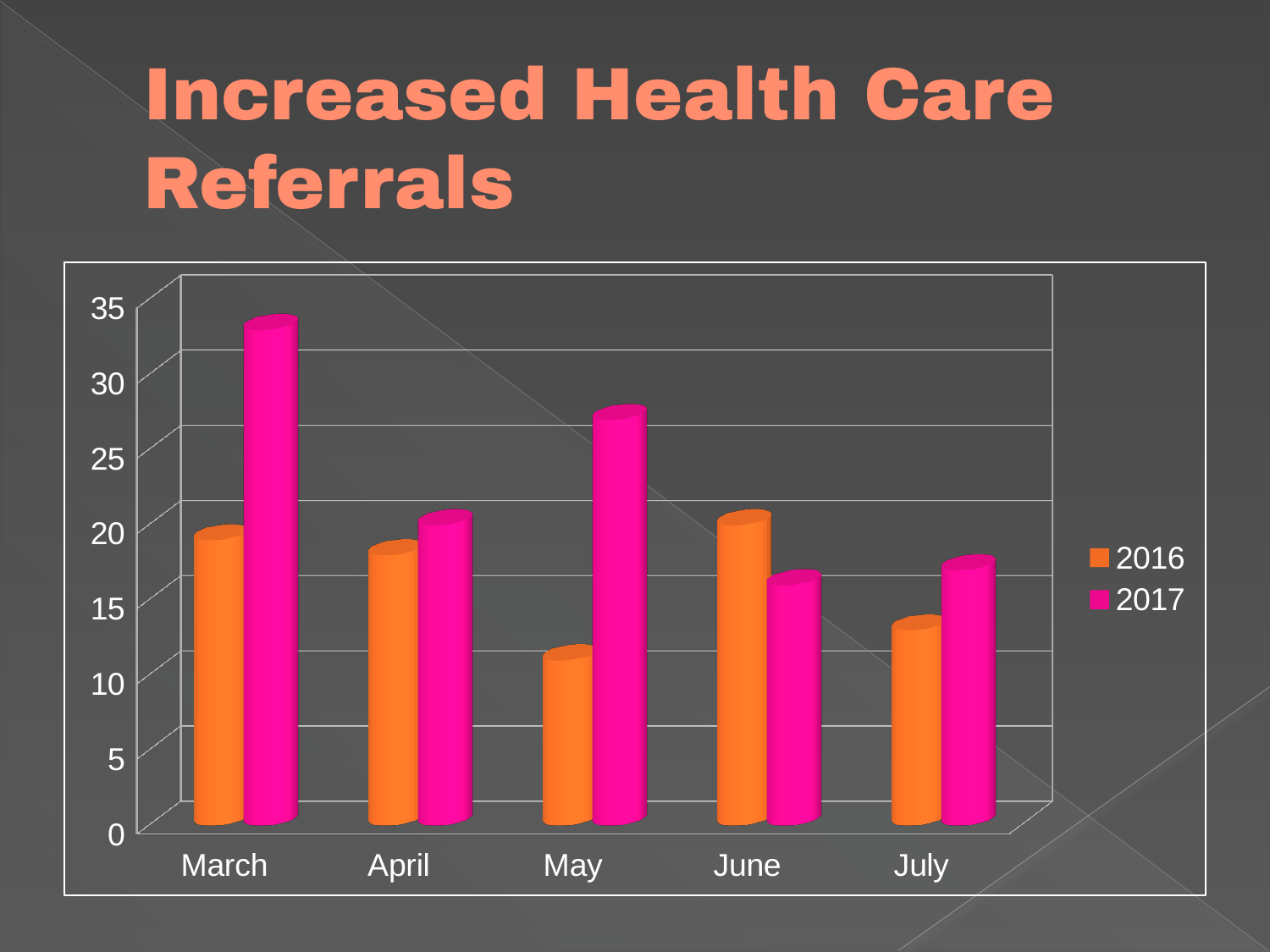

# Increased Health Care Referrals

[unsupported chart]